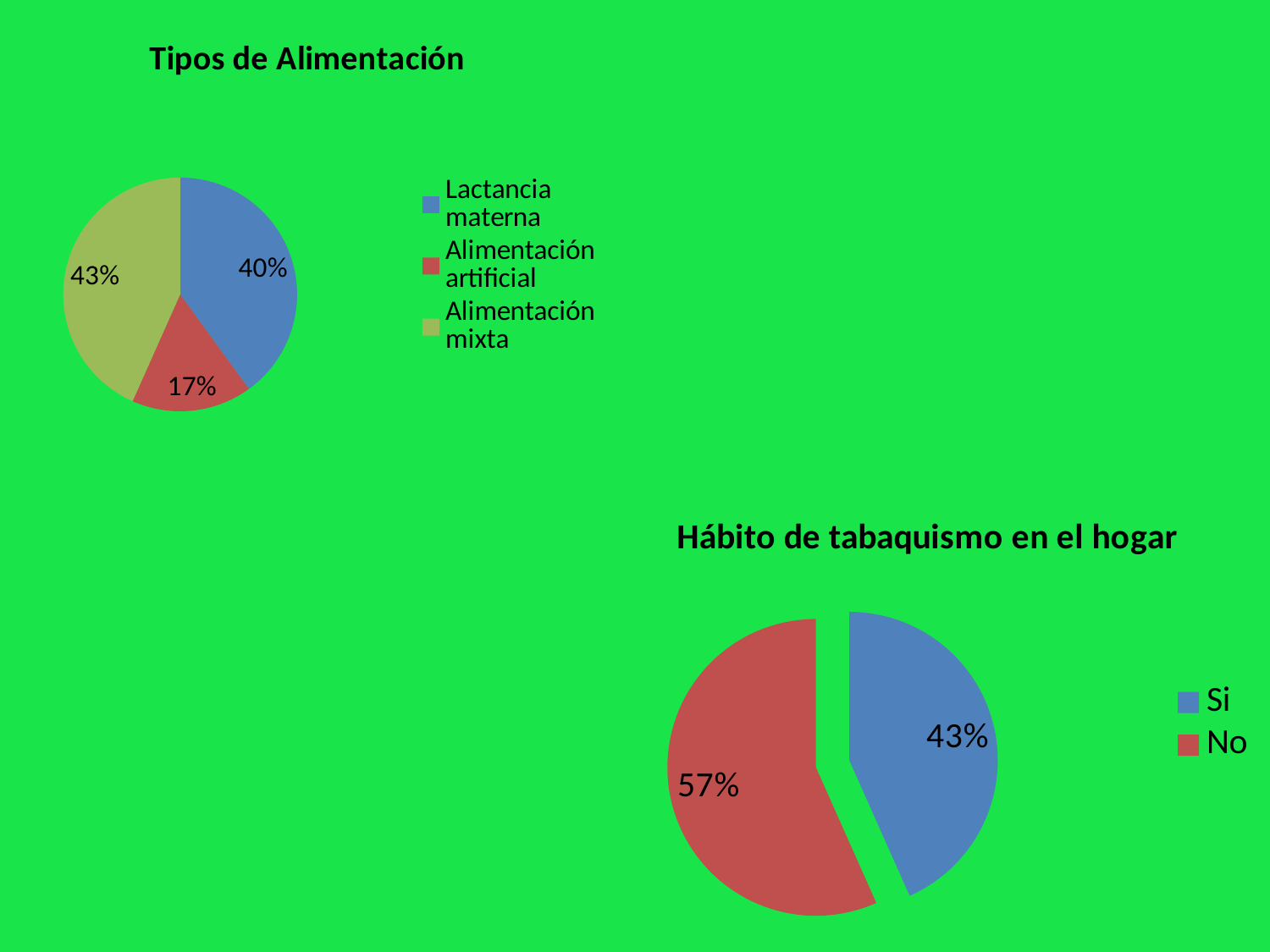

### Chart: Tipos de Alimentación

| Category | Cant. de madres |
|---|---|
| Lactancia materna | 12.0 |
| Alimentación artificial | 5.0 |
| Alimentación mixta | 13.0 |

### Chart: Hábito de tabaquismo en el hogar

| Category | Cant. de Madres |
|---|---|
| Si | 13.0 |
| No | 17.0 |